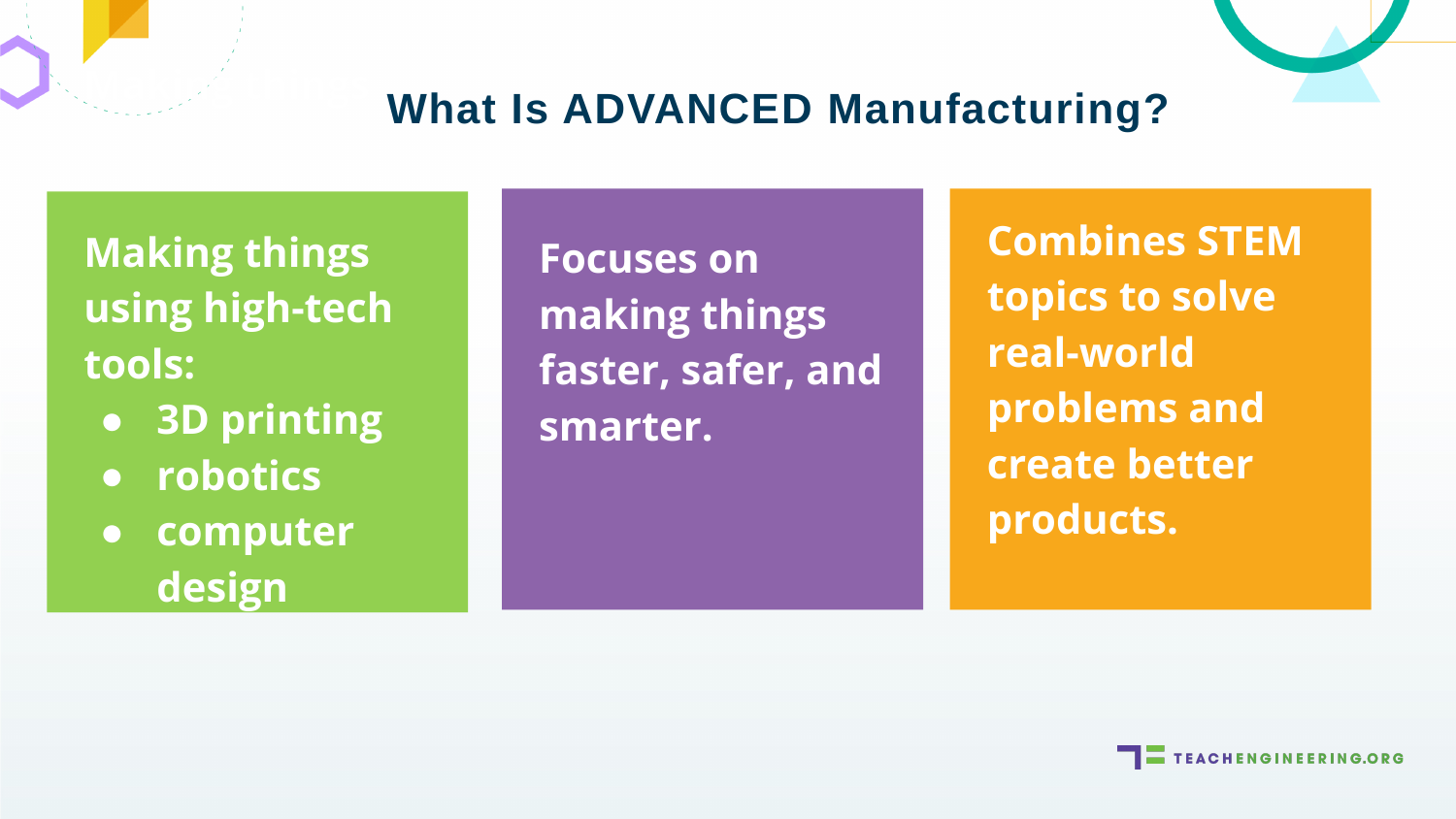

What Is ADVANCED Manufacturing?
Combines STEM topics to solve real-world problems and create better products.

Focuses on making things faster, safer, and smarter.

Making things

Making things using high-tech tools:
3D printing
robotics
computer design